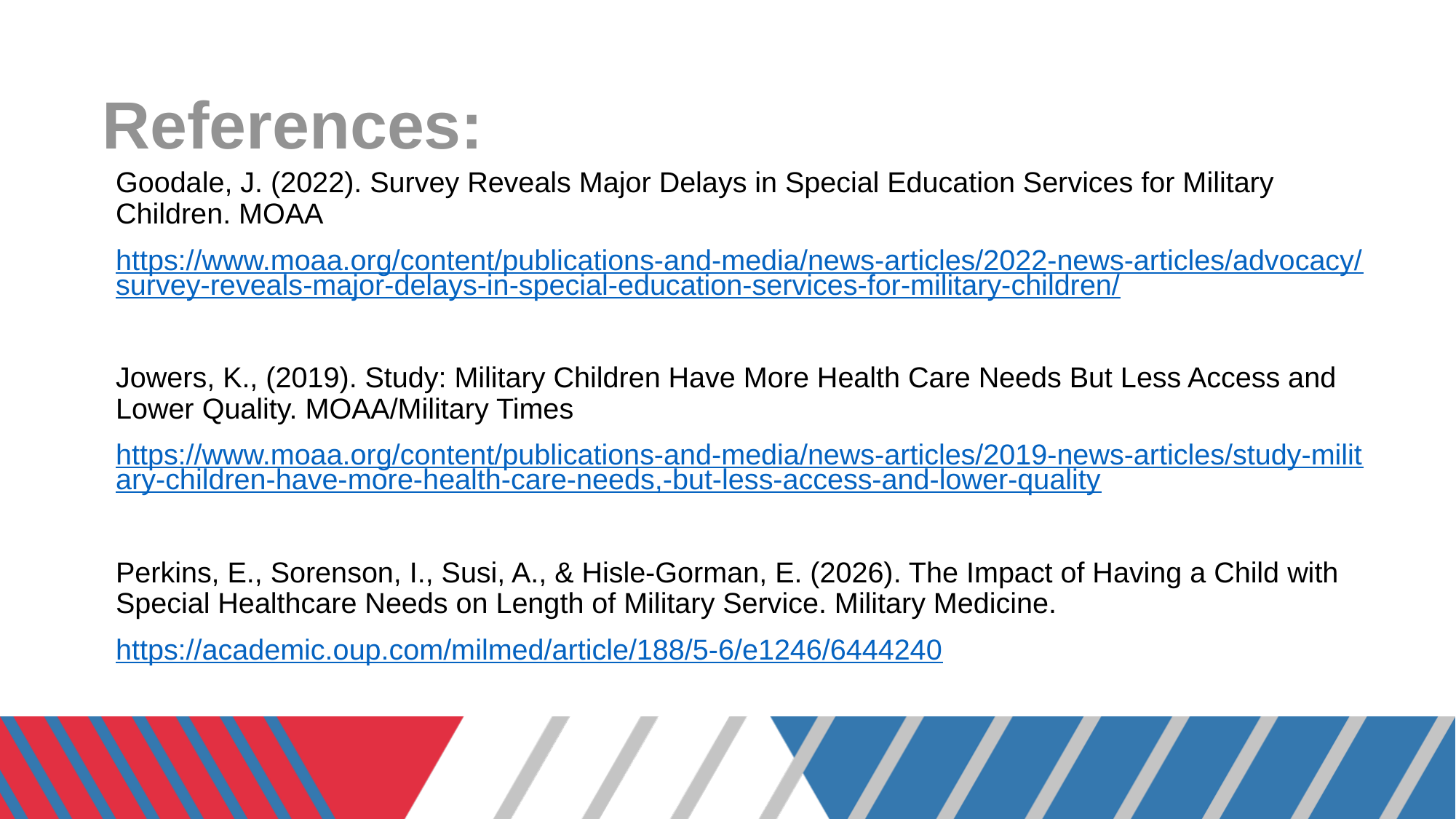

# References:
Goodale, J. (2022). Survey Reveals Major Delays in Special Education Services for Military Children. MOAA
https://www.moaa.org/content/publications-and-media/news-articles/2022-news-articles/advocacy/survey-reveals-major-delays-in-special-education-services-for-military-children/

Jowers, K., (2019). Study: Military Children Have More Health Care Needs But Less Access and Lower Quality. MOAA/Military Times
https://www.moaa.org/content/publications-and-media/news-articles/2019-news-articles/study-military-children-have-more-health-care-needs,-but-less-access-and-lower-quality

Perkins, E., Sorenson, I., Susi, A., & Hisle-Gorman, E. (2026). The Impact of Having a Child with Special Healthcare Needs on Length of Military Service. Military Medicine.
https://academic.oup.com/milmed/article/188/5-6/e1246/6444240